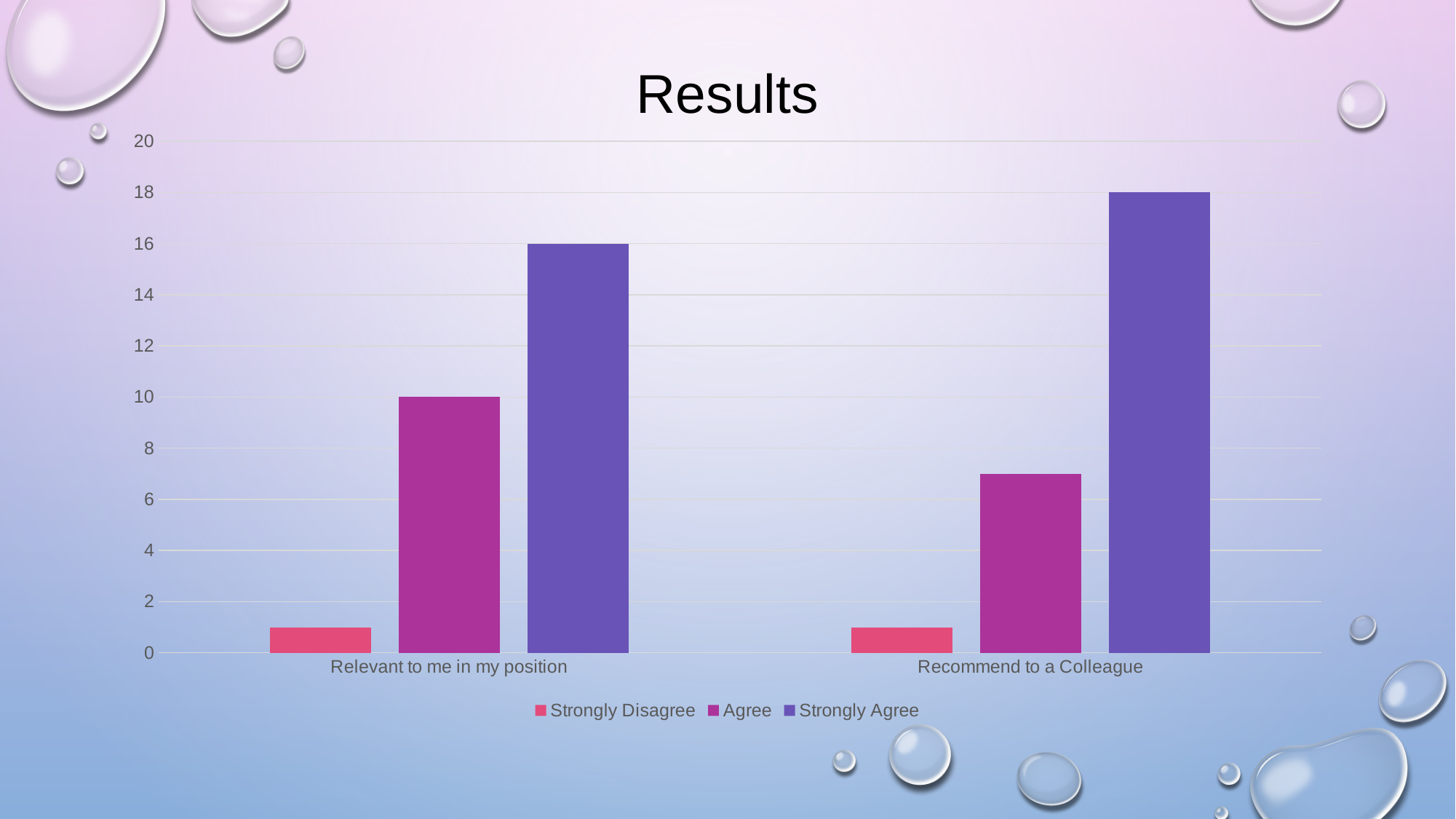

# Results

### Chart

| Category | Strongly Disagree | Agree | Strongly Agree |
|---|---|---|---|
| Relevant to me in my position | 1.0 | 10.0 | 16.0 |
| Recommend to a Colleague | 1.0 | 7.0 | 18.0 |